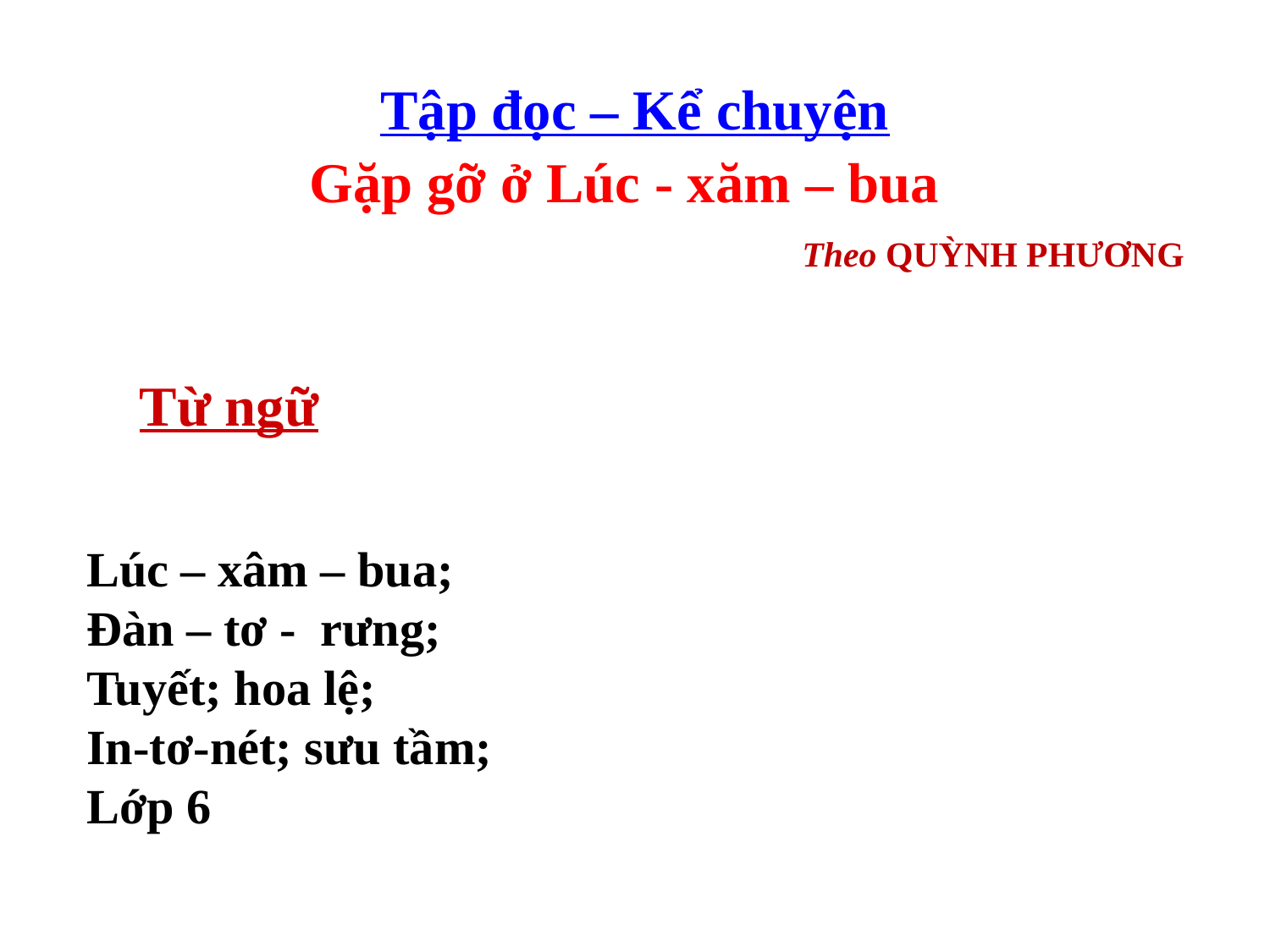

Tập đọc – Kể chuyện
Gặp gỡ ở Lúc - xăm – bua
                                                                                   Theo QUỲNH PHƯƠNG
Từ ngữ
Lúc – xâm – bua;
Đàn – tơ -  rưng;
Tuyết; hoa lệ;
In-tơ-nét; sưu tầm;
Lớp 6